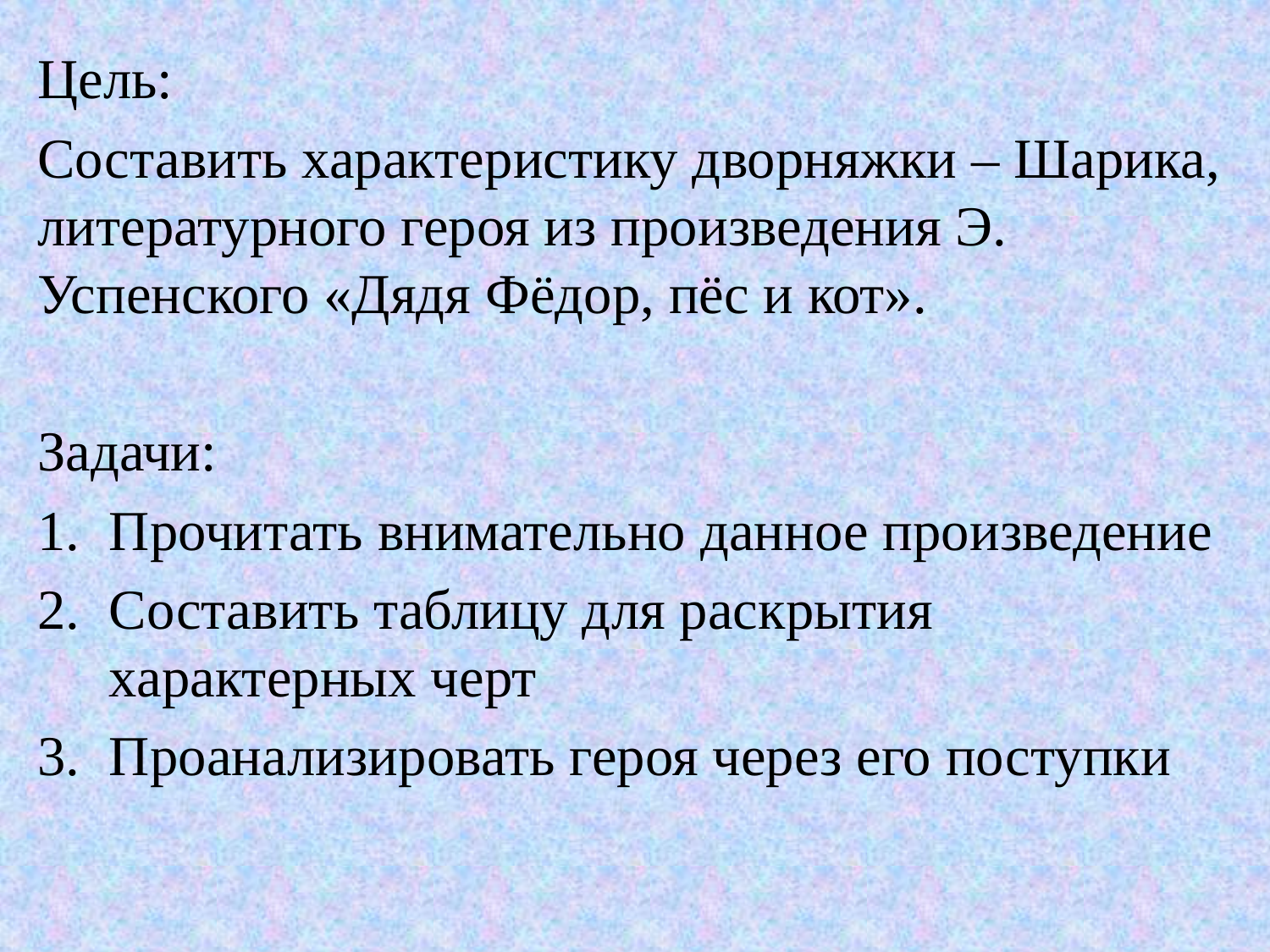

Цель:
Составить характеристику дворняжки – Шарика, литературного героя из произведения Э. Успенского «Дядя Фёдор, пёс и кот».

Задачи:
Прочитать внимательно данное произведение
Составить таблицу для раскрытия характерных черт
Проанализировать героя через его поступки